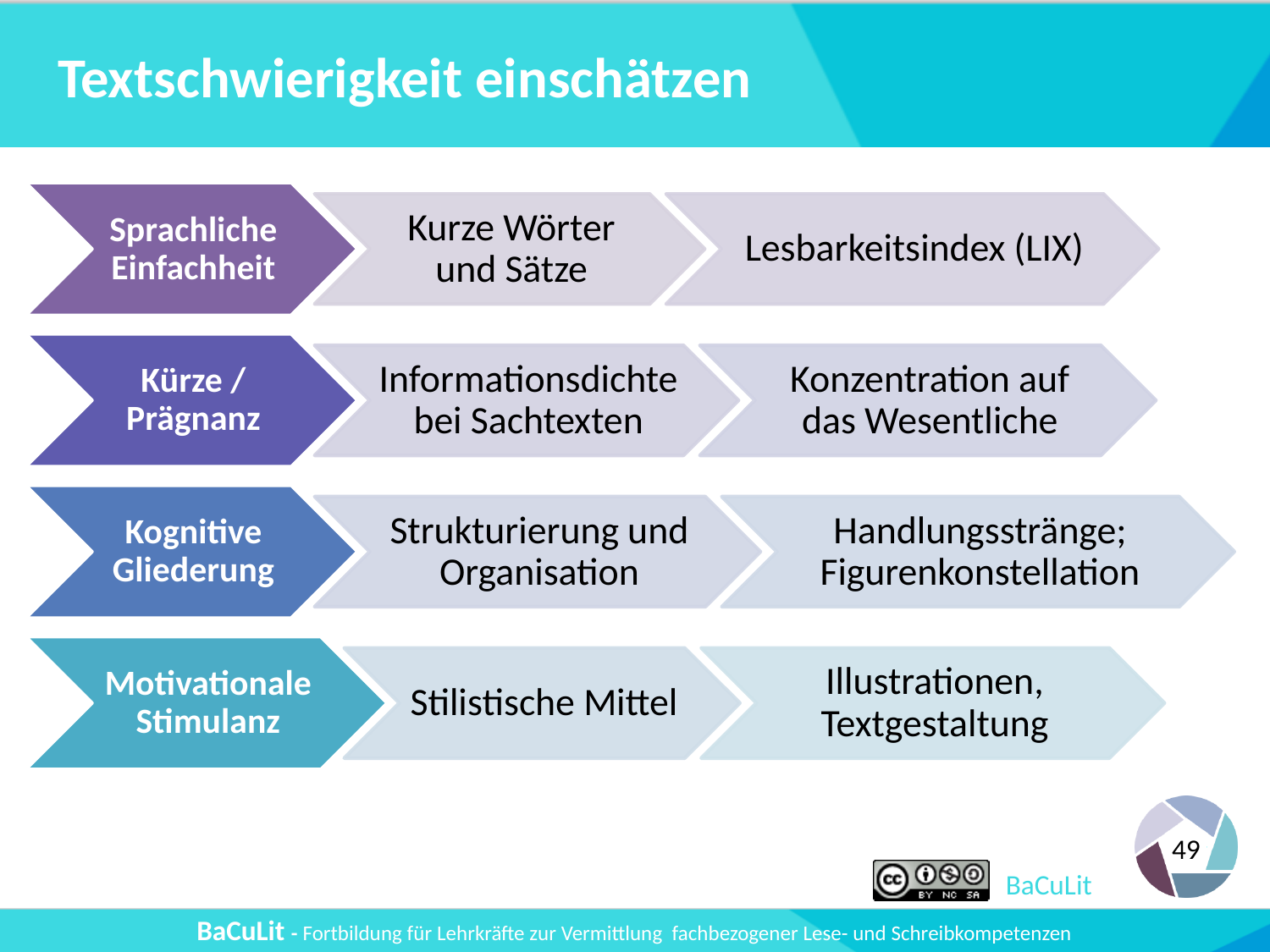

# Textschwierigkeit einschätzen
Sprachliche Einfachheit
Kurze Wörter und Sätze
Lesbarkeitsindex (LIX)
Kürze / Prägnanz
Informationsdichte bei Sachtexten
Konzentration auf das Wesentliche
Kognitive Gliederung
Strukturierung und Organisation
Handlungsstränge; Figurenkonstellation
Motivationale Stimulanz
Stilistische Mittel
Illustrationen, Textgestaltung